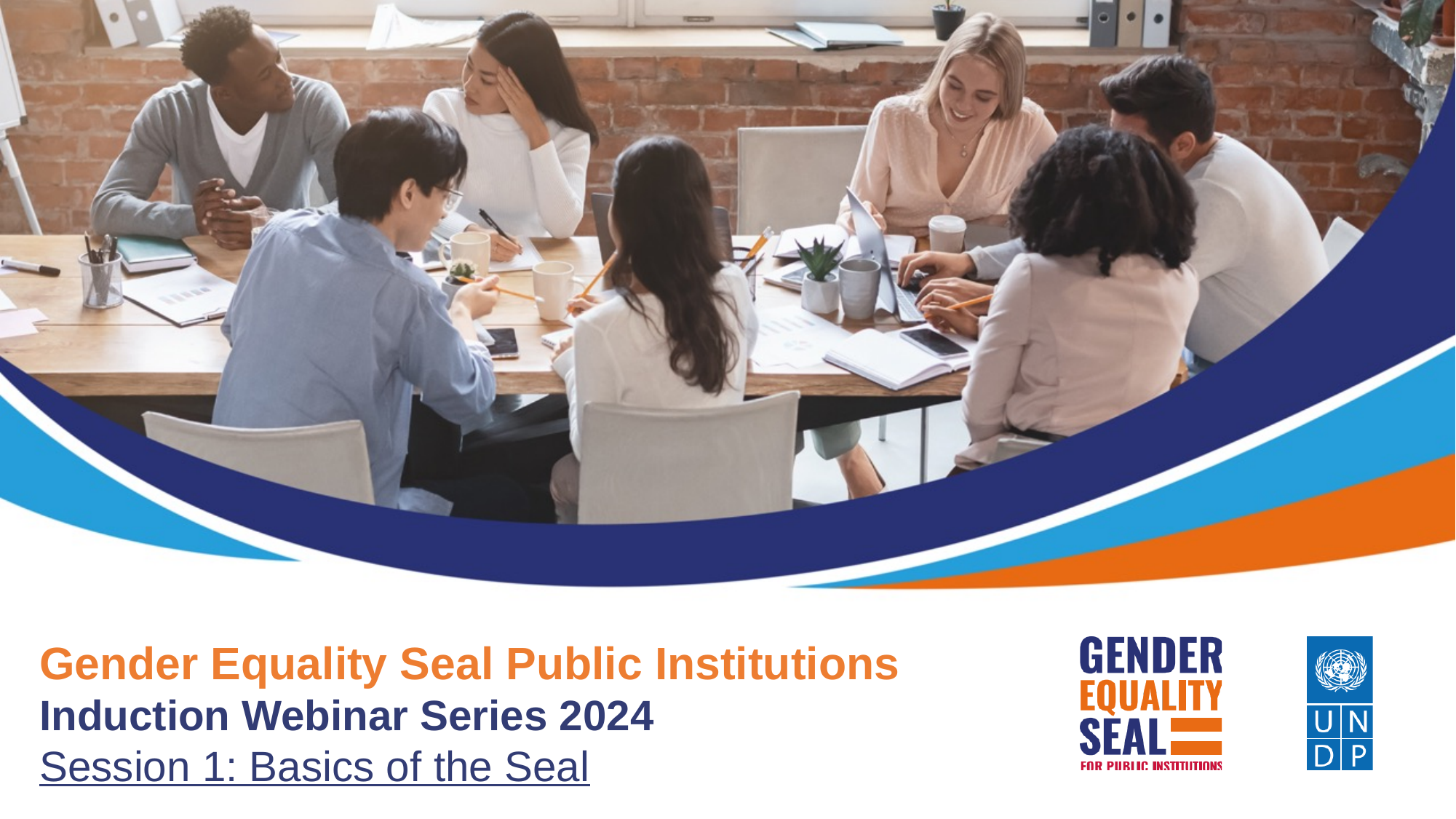

Gender Equality Seal Public Institutions
Induction Webinar Series 2024
Session 1: Basics of the Seal